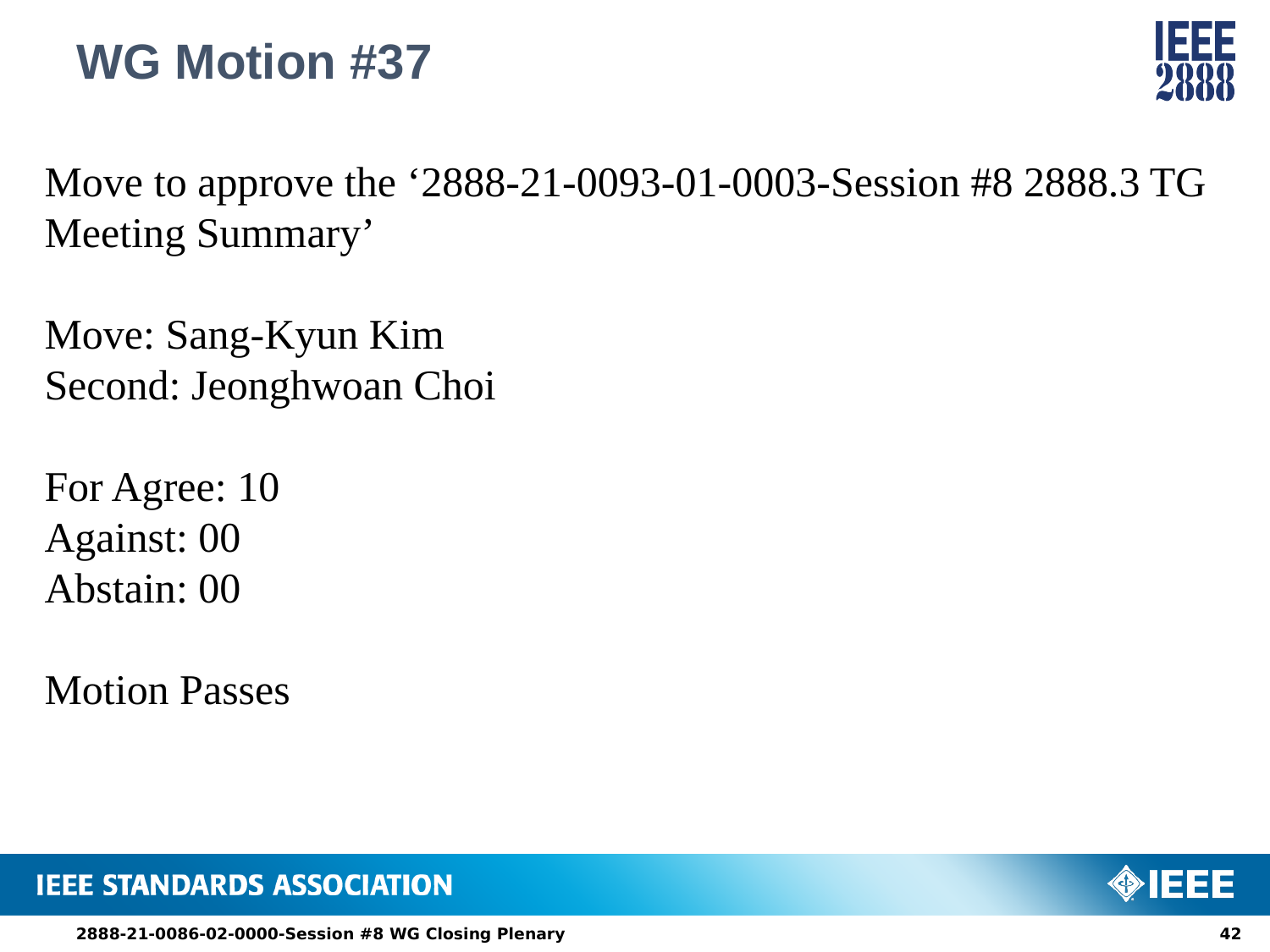

# WG Motion #37
Move to approve the ‘2888-21-0093-01-0003-Session #8 2888.3 TG Meeting Summary’

Move: Sang-Kyun Kim
Second: Jeonghwoan Choi

For Agree: 10
Against: 00
Abstain: 00

Motion Passes
2888-21-0086-02-0000-Session #8 WG Closing Plenary
42